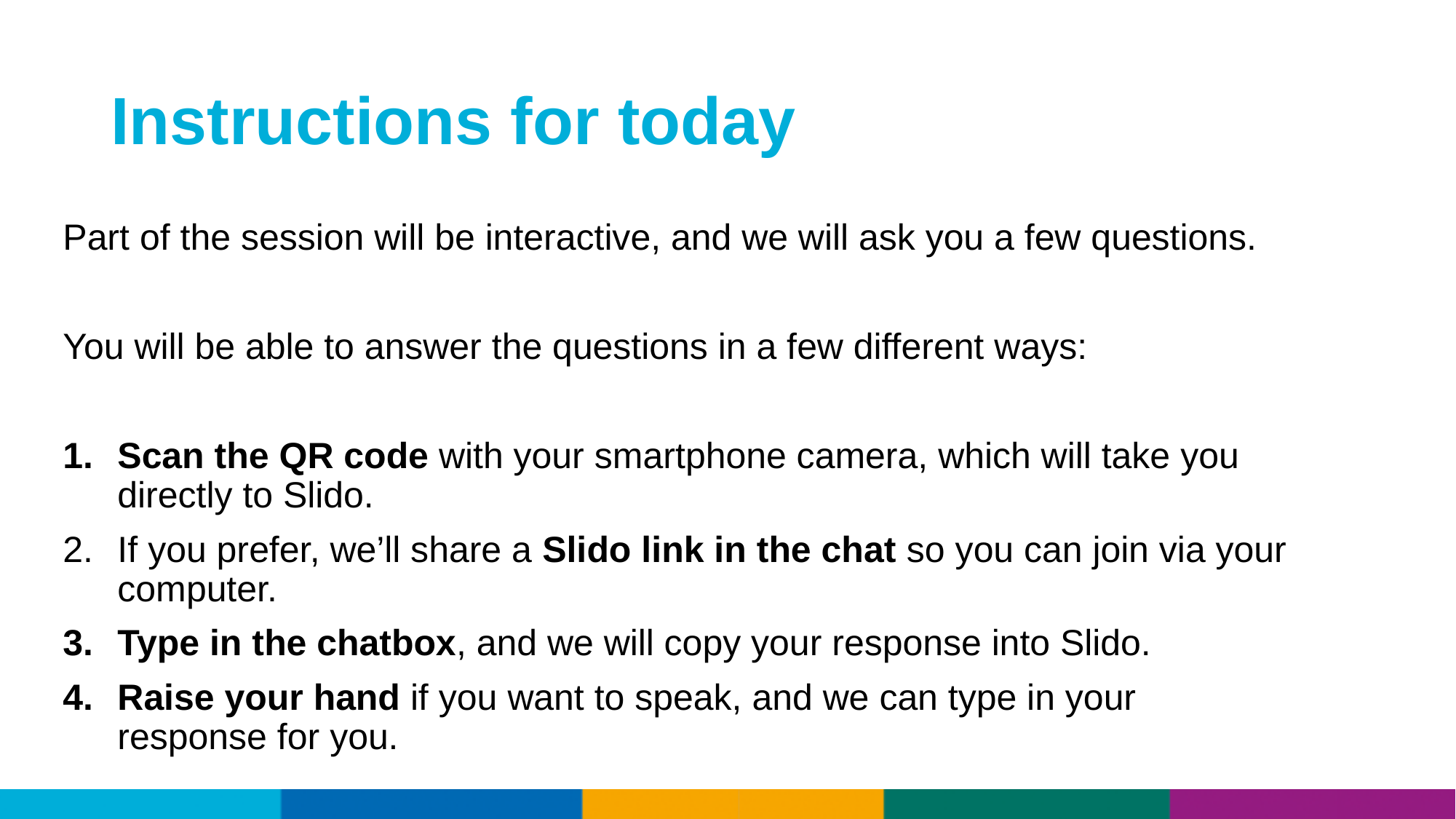

# Instructions for today
Part of the session will be interactive, and we will ask you a few questions.

You will be able to answer the questions in a few different ways:

Scan the QR code with your smartphone camera, which will take you directly to Slido.
If you prefer, we’ll share a Slido link in the chat so you can join via your computer.
Type in the chatbox, and we will copy your response into Slido.
Raise your hand if you want to speak, and we can type in your response for you.